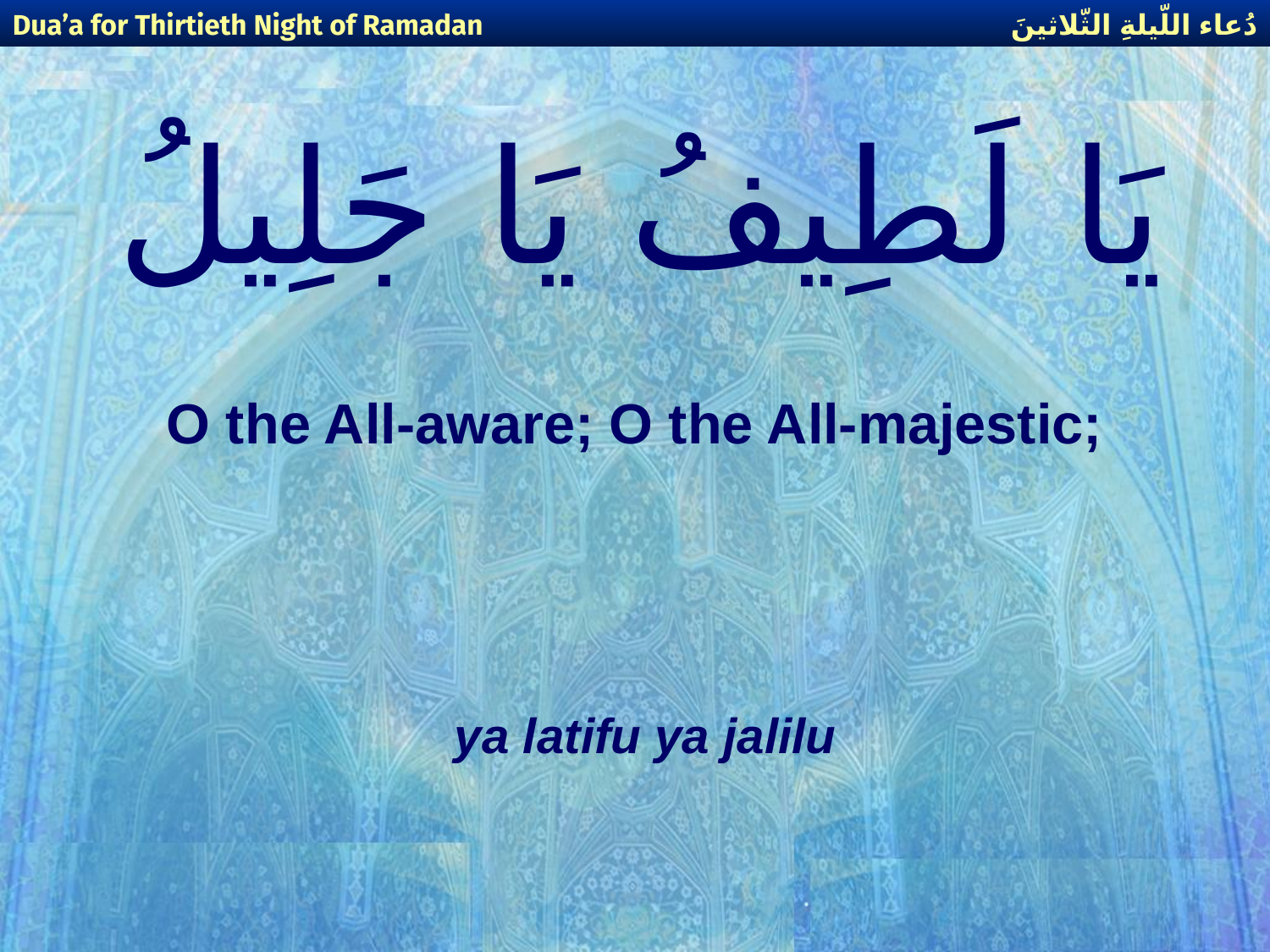

دُعاء اللّيلةِ الثّلاثينَ
Dua’a for Thirtieth Night of Ramadan
# يَا لَطِيفُ يَا جَلِيلُ
O the All-aware; O the All-majestic;
ya latifu ya jalilu